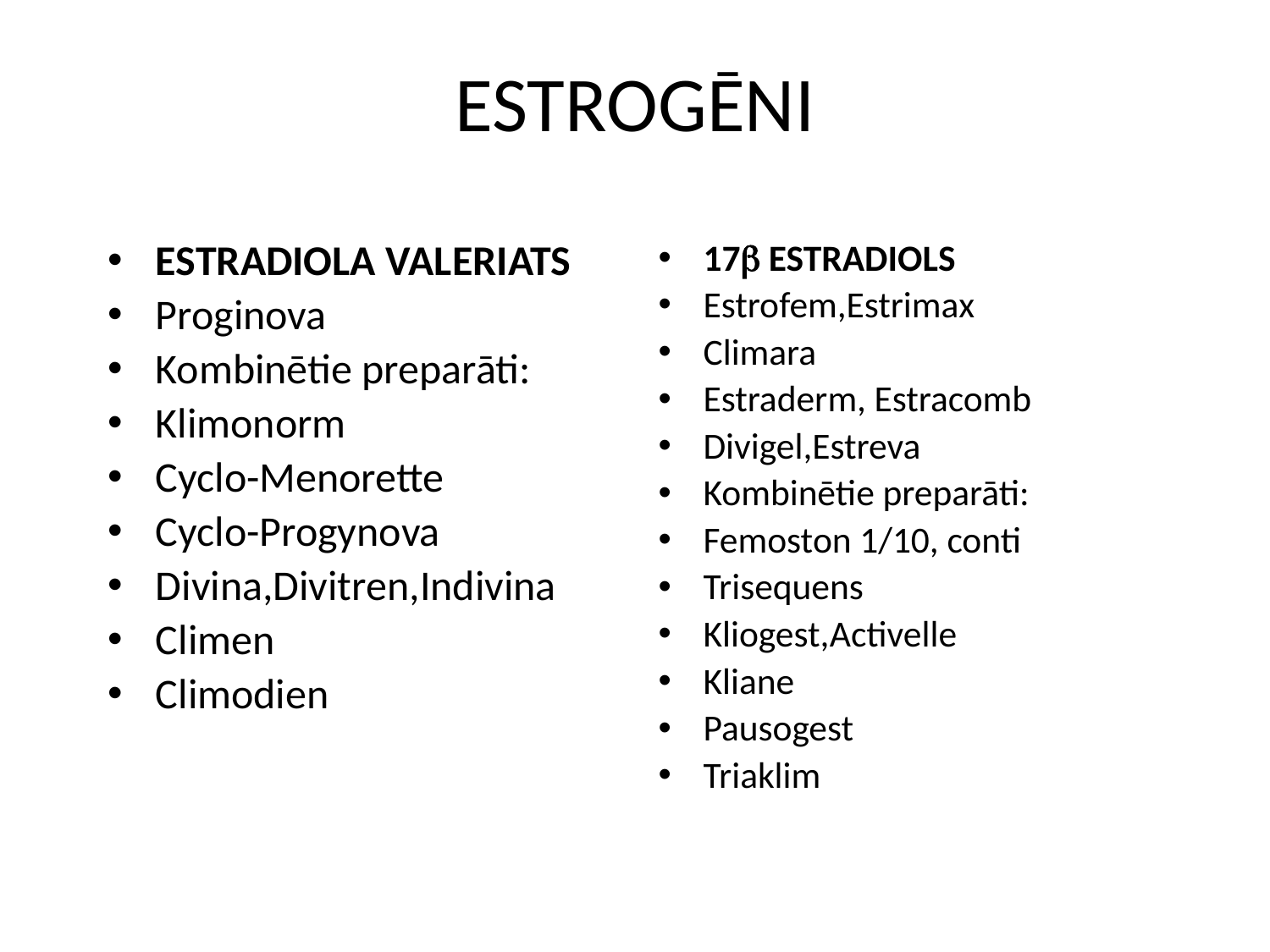

# ESTROGĒNI
ESTRADIOLA VALERIATS
Proginova
Kombinētie preparāti:
Klimonorm
Cyclo-Menorette
Cyclo-Progynova
Divina,Divitren,Indivina
Climen
Climodien
17β ESTRADIOLS
Estrofem,Estrimax
Climara
Estraderm, Estracomb
Divigel,Estreva
Kombinētie preparāti:
Femoston 1/10, conti
Trisequens
Kliogest,Activelle
Kliane
Pausogest
Triaklim